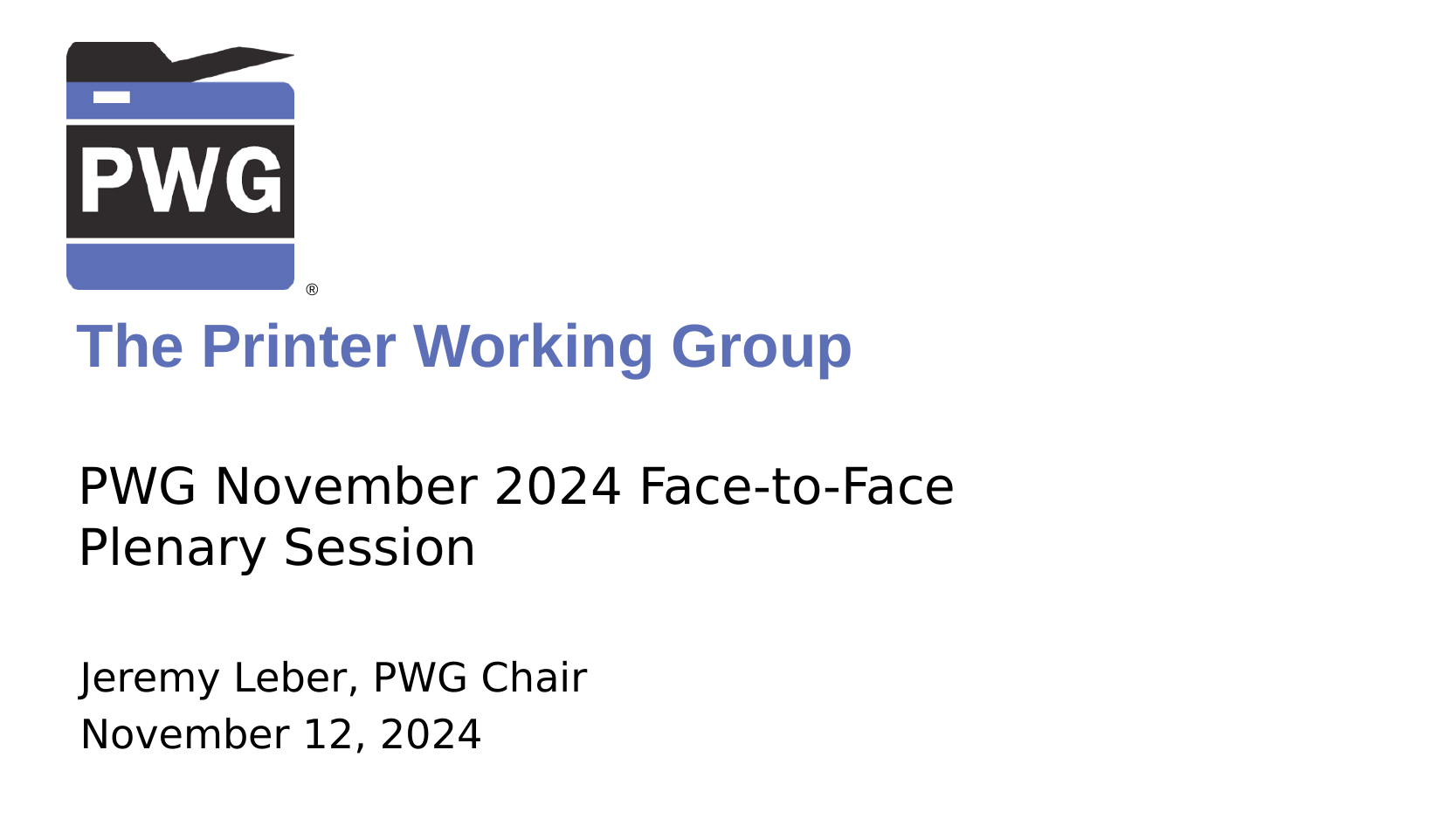

# PWG November 2024 Face-to-Face Plenary Session

Jeremy Leber, PWG Chair
November 12, 2024